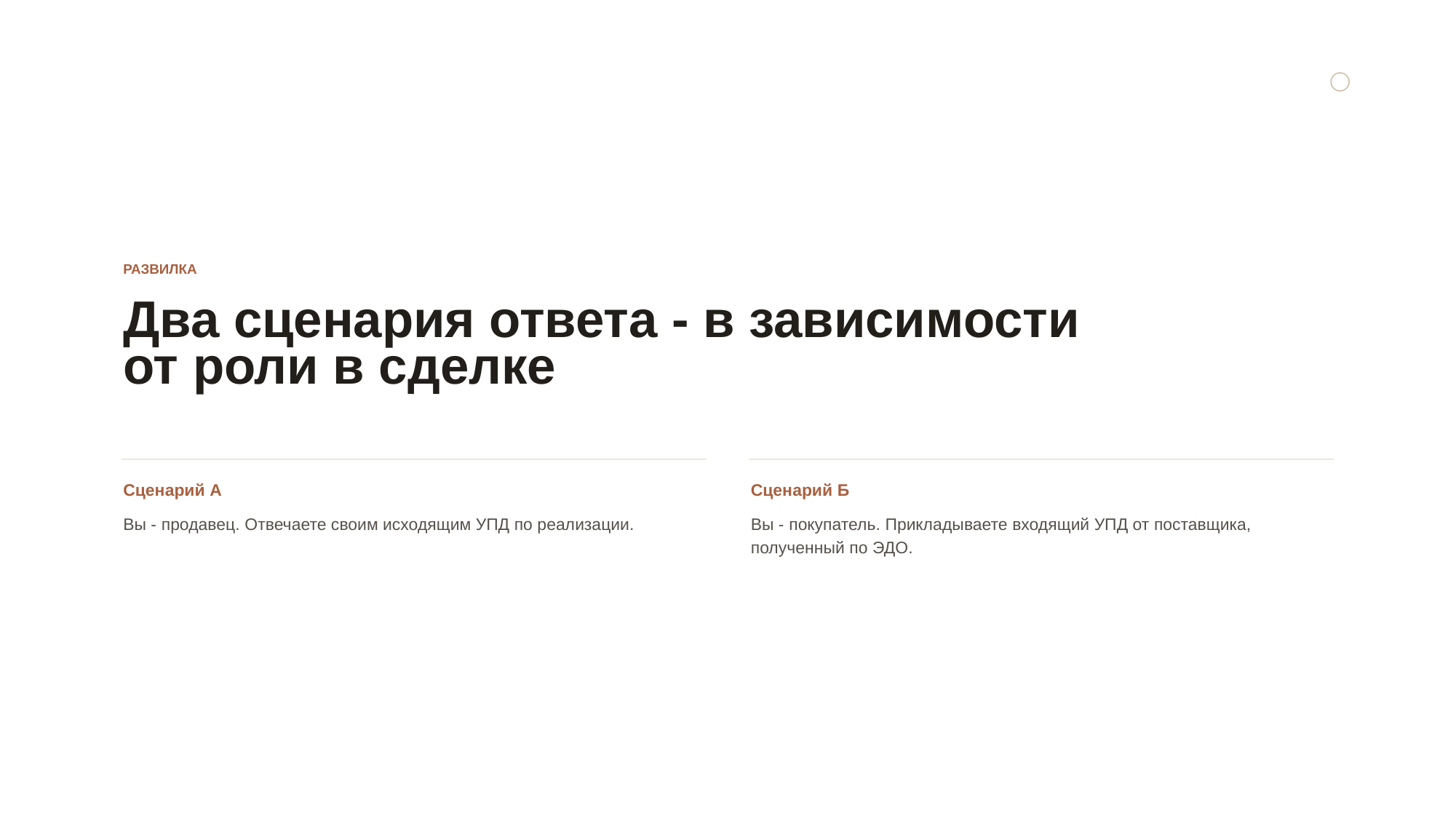

РАЗВИЛКА
Два сценария ответа - в зависимости от роли в сделке

Сценарий А
Сценарий Б
Вы - продавец. Отвечаете своим исходящим УПД по реализации.
Вы - покупатель. Прикладываете входящий УПД от поставщика, полученный по ЭДО.